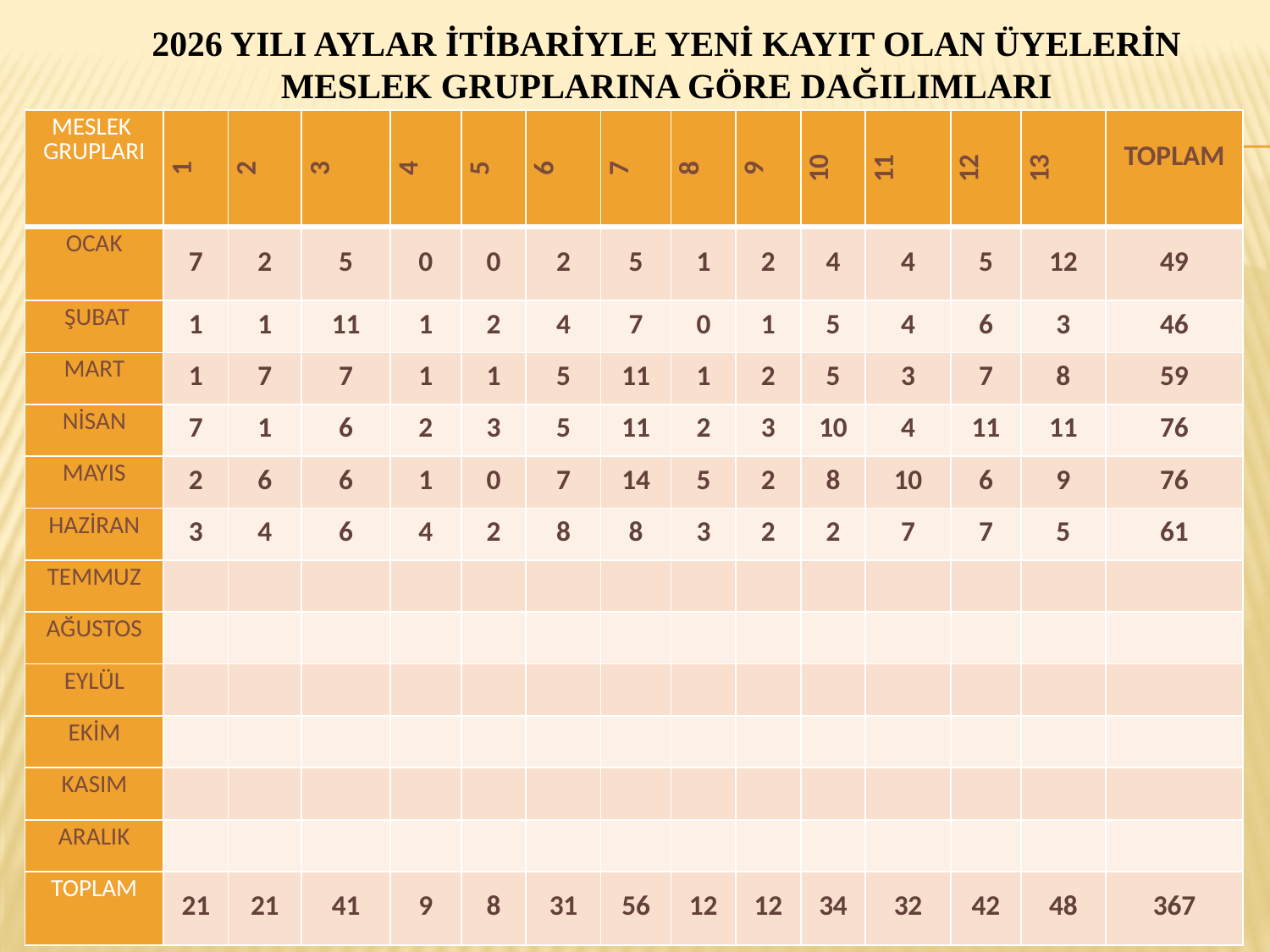

# 2026 YILI AYLAR İTİBARİYLE YENİ KAYIT OLAN ÜYELERİN MESLEK GRUPLARINA GÖRE DAĞILIMLARI
| MESLEK GRUPLARI | 1 | 2 | 3 | 4 | 5 | 6 | 7 | 8 | 9 | 10 | 11 | 12 | 13 | TOPLAM |
| --- | --- | --- | --- | --- | --- | --- | --- | --- | --- | --- | --- | --- | --- | --- |
| OCAK | 7 | 2 | 5 | 0 | 0 | 2 | 5 | 1 | 2 | 4 | 4 | 5 | 12 | 49 |
| ŞUBAT | 1 | 1 | 11 | 1 | 2 | 4 | 7 | 0 | 1 | 5 | 4 | 6 | 3 | 46 |
| MART | 1 | 7 | 7 | 1 | 1 | 5 | 11 | 1 | 2 | 5 | 3 | 7 | 8 | 59 |
| NİSAN | 7 | 1 | 6 | 2 | 3 | 5 | 11 | 2 | 3 | 10 | 4 | 11 | 11 | 76 |
| MAYIS | 2 | 6 | 6 | 1 | 0 | 7 | 14 | 5 | 2 | 8 | 10 | 6 | 9 | 76 |
| HAZİRAN | 3 | 4 | 6 | 4 | 2 | 8 | 8 | 3 | 2 | 2 | 7 | 7 | 5 | 61 |
| TEMMUZ |  |  |  |  |  |  |  |  |  |  |  |  |  |  |
| AĞUSTOS |  |  |  |  |  |  |  |  |  |  |  |  |  |  |
| EYLÜL |  |  |  |  |  |  |  |  |  |  |  |  |  |  |
| EKİM |  |  |  |  |  |  |  |  |  |  |  |  |  |  |
| KASIM |  |  |  |  |  |  |  |  |  |  |  |  |  |  |
| ARALIK |  |  |  |  |  |  |  |  |  |  |  |  |  |  |
| TOPLAM | 21 | 21 | 41 | 9 | 8 | 31 | 56 | 12 | 12 | 34 | 32 | 42 | 48 | 367 |